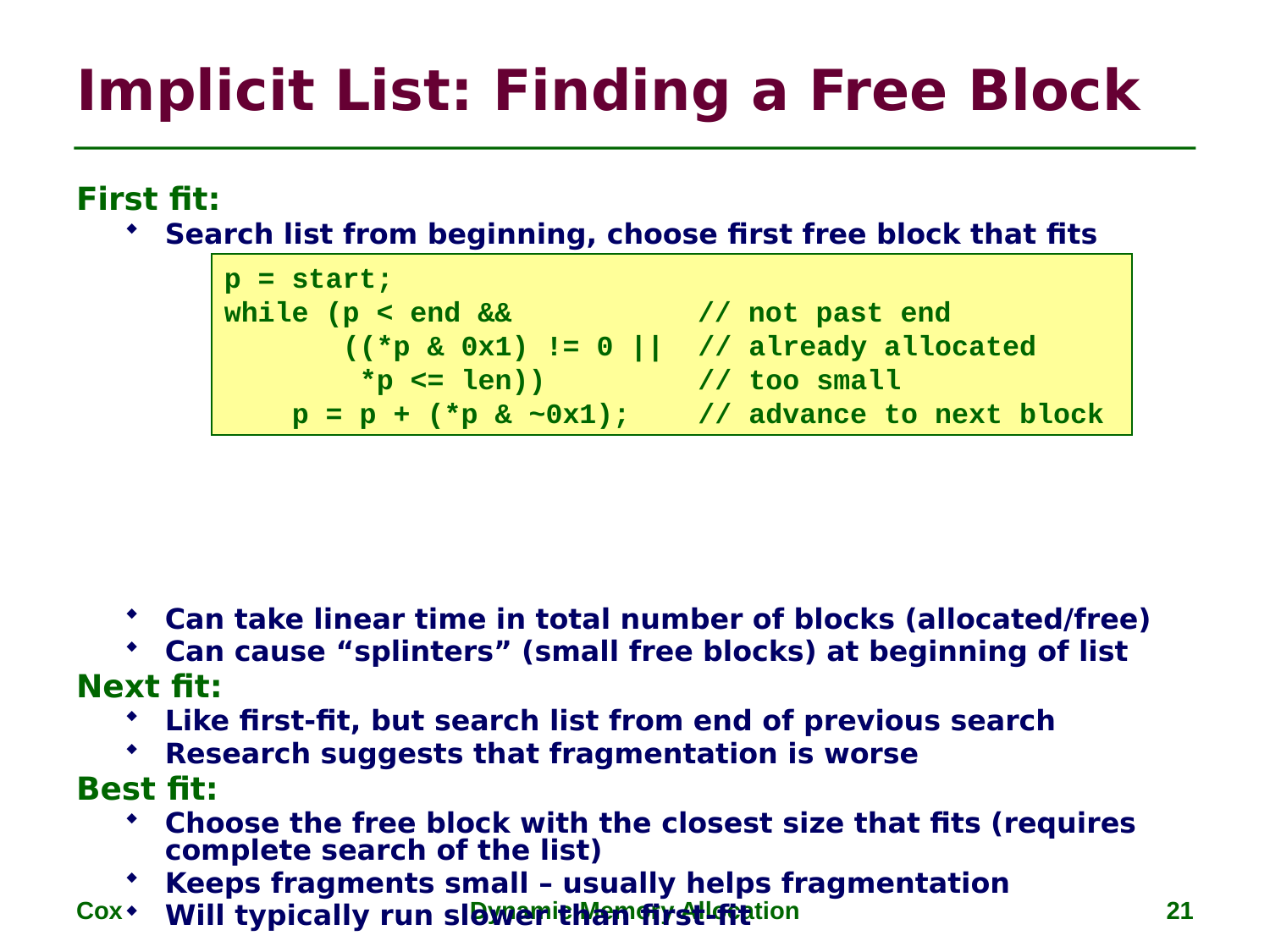

# Implicit List: Finding a Free Block
First fit:
Search list from beginning, choose first free block that fits

Can take linear time in total number of blocks (allocated/free)
Can cause “splinters” (small free blocks) at beginning of list
Next fit:
Like first-fit, but search list from end of previous search
Research suggests that fragmentation is worse
Best fit:
Choose the free block with the closest size that fits (requires complete search of the list)
Keeps fragments small – usually helps fragmentation
Will typically run slower than first-fit
p = start;
while (p < end &&           // not past end
       ((*p & 0x1) != 0 ||  // already allocated
        *p <= len))         // too small
    p = p + (*p & ~0x1);    // advance to next block
Cox
Dynamic Memory Allocation
21